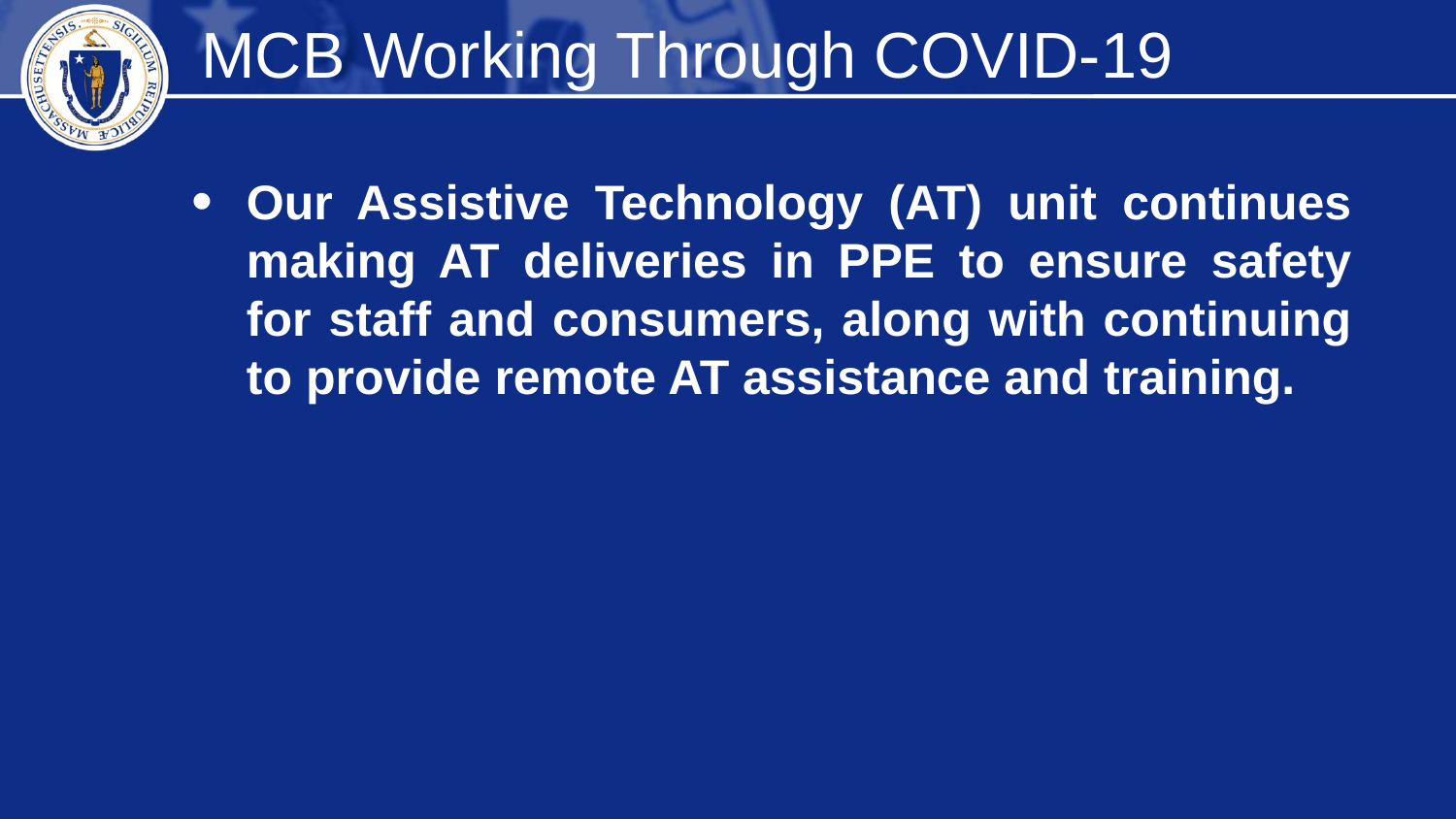

MCB Working Through COVID-19
Our Assistive Technology (AT) unit continues making AT deliveries in PPE to ensure safety for staff and consumers, along with continuing to provide remote AT assistance and training.